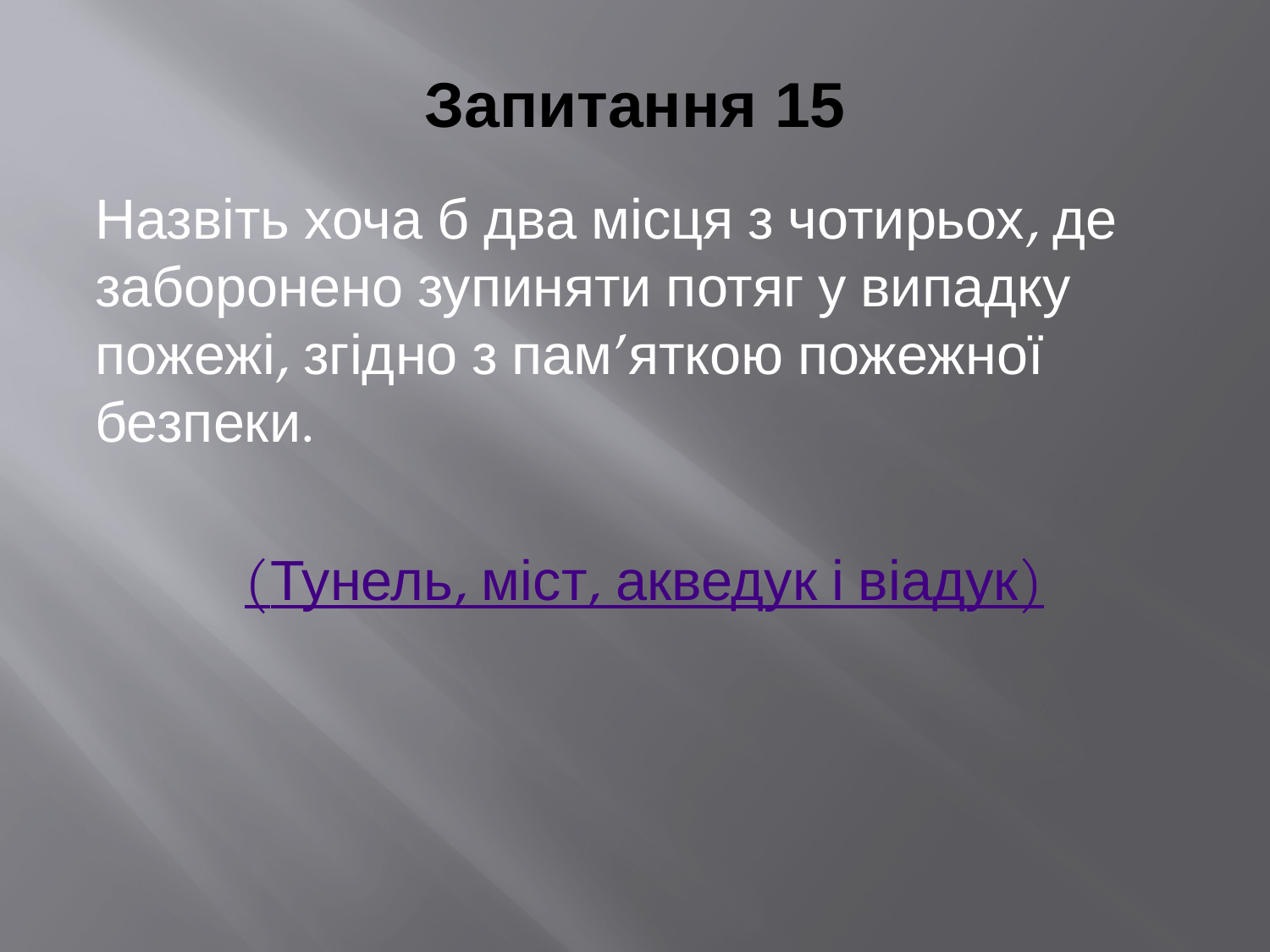

# Запитання 15
Назвіть хоча б два місця з чотирьох, де заборонено зупиняти потяг у випадку пожежі, згідно з пам’яткою пожежної безпеки.

(Тунель, міст, акведук і віадук)